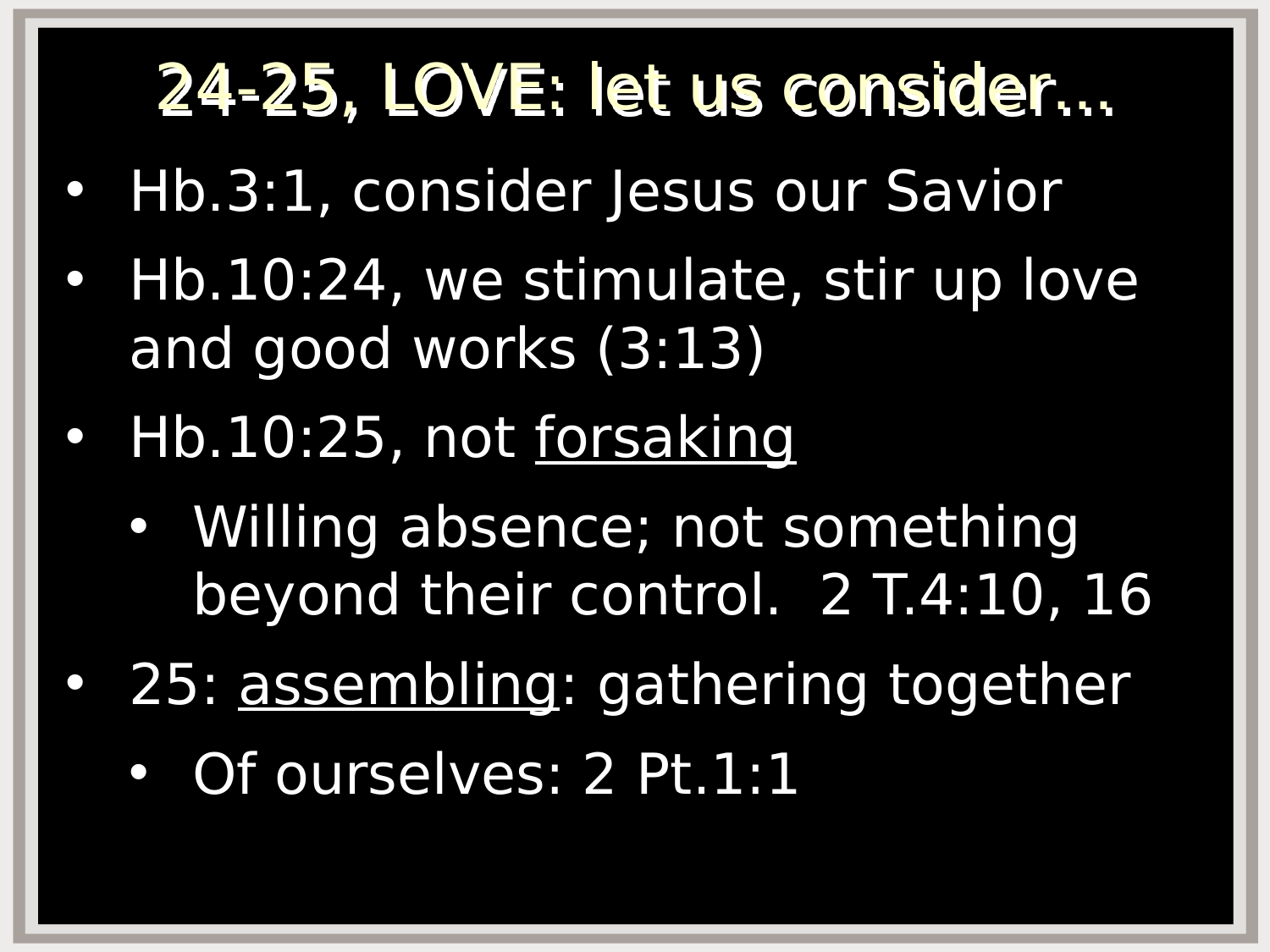

# 24-25, LOVE: let us consider…
Hb.3:1, consider Jesus our Savior
Hb.10:24, we stimulate, stir up love and good works (3:13)
Hb.10:25, not forsaking
Willing absence; not something beyond their control.  2 T.4:10, 16
25: assembling: gathering together
Of ourselves: 2 Pt.1:1